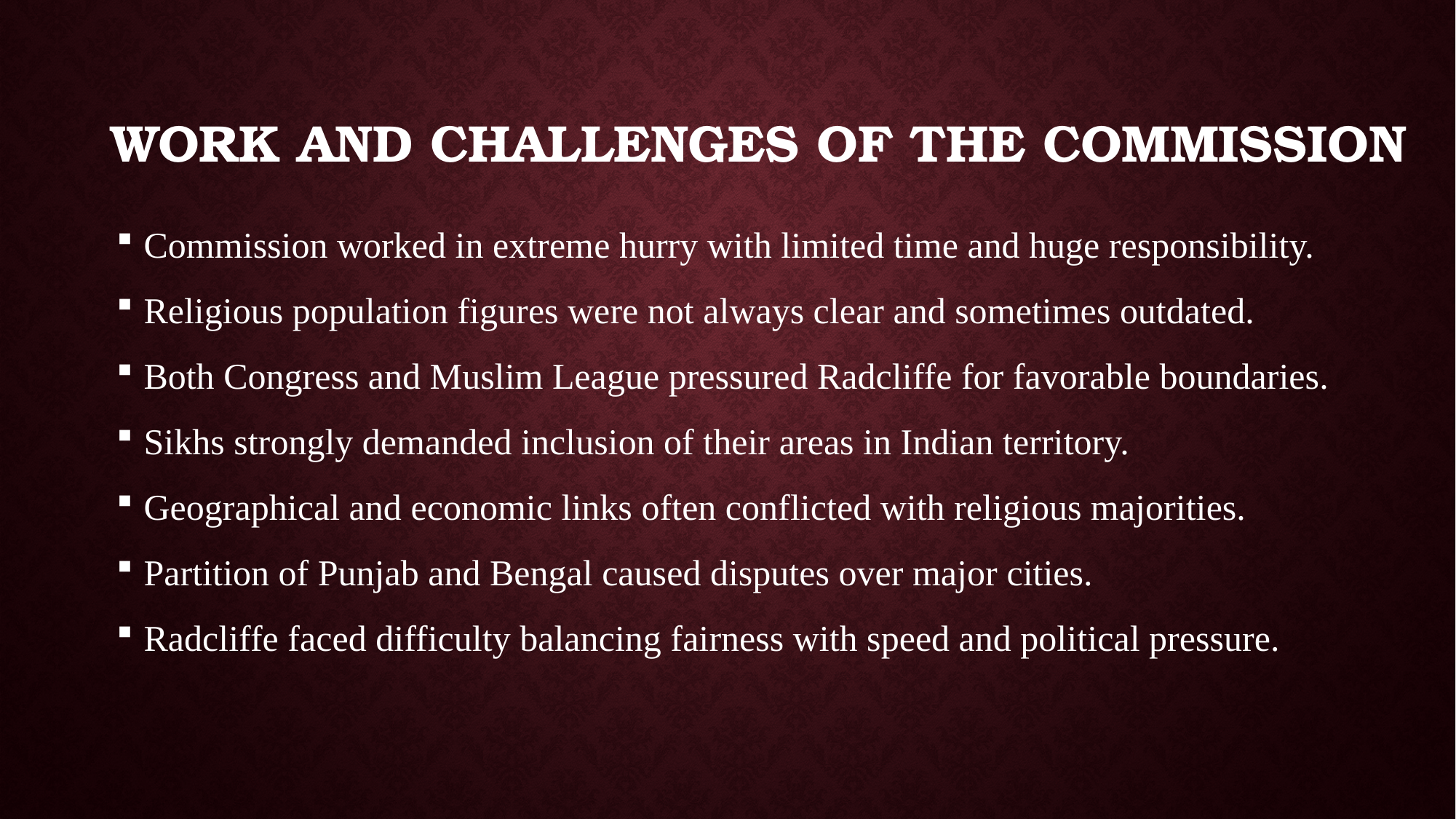

# Work and Challenges of the Commission
Commission worked in extreme hurry with limited time and huge responsibility.
Religious population figures were not always clear and sometimes outdated.
Both Congress and Muslim League pressured Radcliffe for favorable boundaries.
Sikhs strongly demanded inclusion of their areas in Indian territory.
Geographical and economic links often conflicted with religious majorities.
Partition of Punjab and Bengal caused disputes over major cities.
Radcliffe faced difficulty balancing fairness with speed and political pressure.